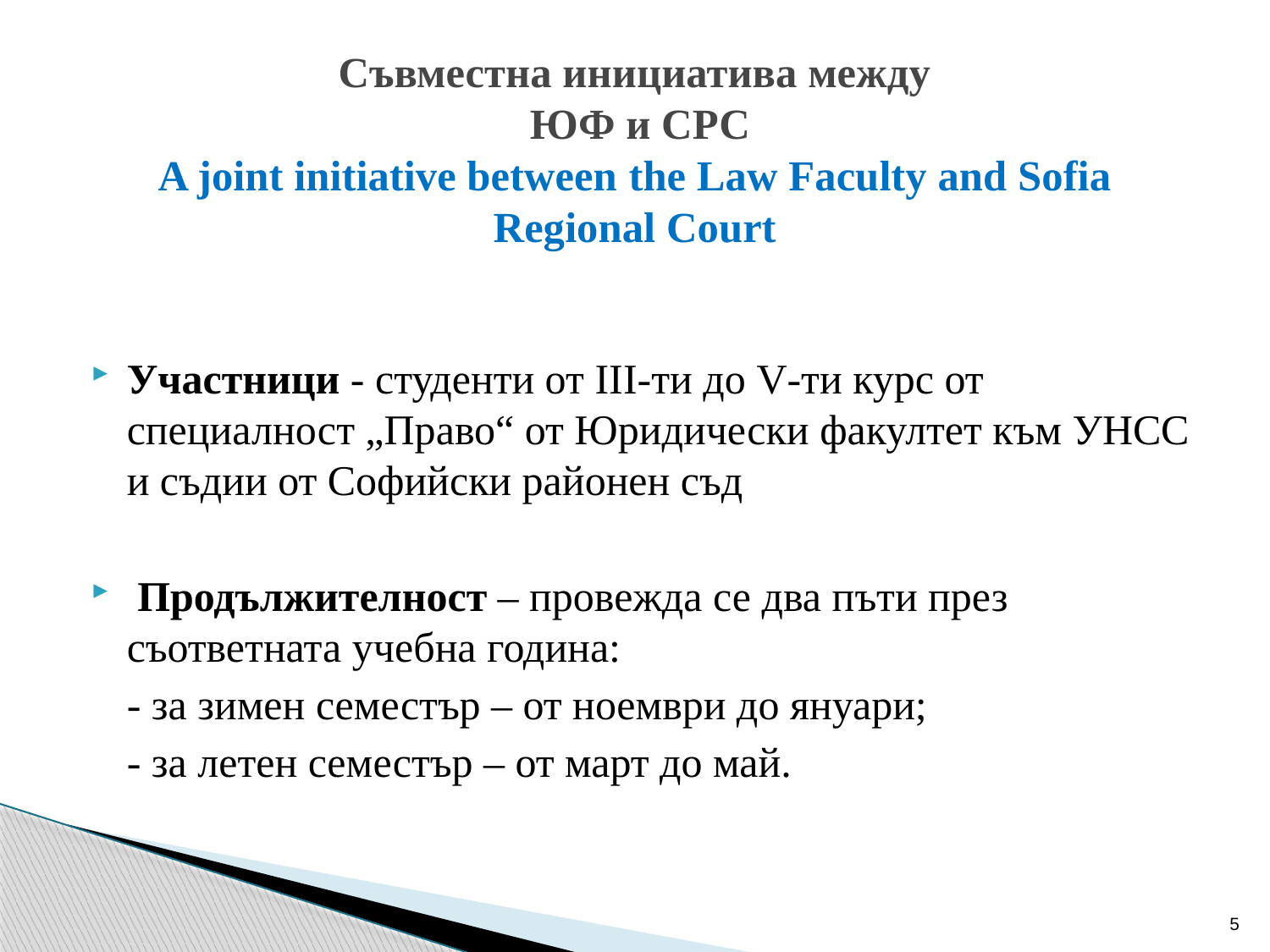

# Съвместна инициатива между ЮФ и СРС A joint initiative between the Law Faculty and Sofia Regional Court

Участници - студенти от III-ти до V-ти курс от специалност „Право“ от Юридически факултет към УНСС и съдии от Софийски районен съд

 Продължителност – провежда се два пъти през съответната учебна година:
	- за зимен семестър – от ноември до януари;
	- за летен семестър – от март до май.

5